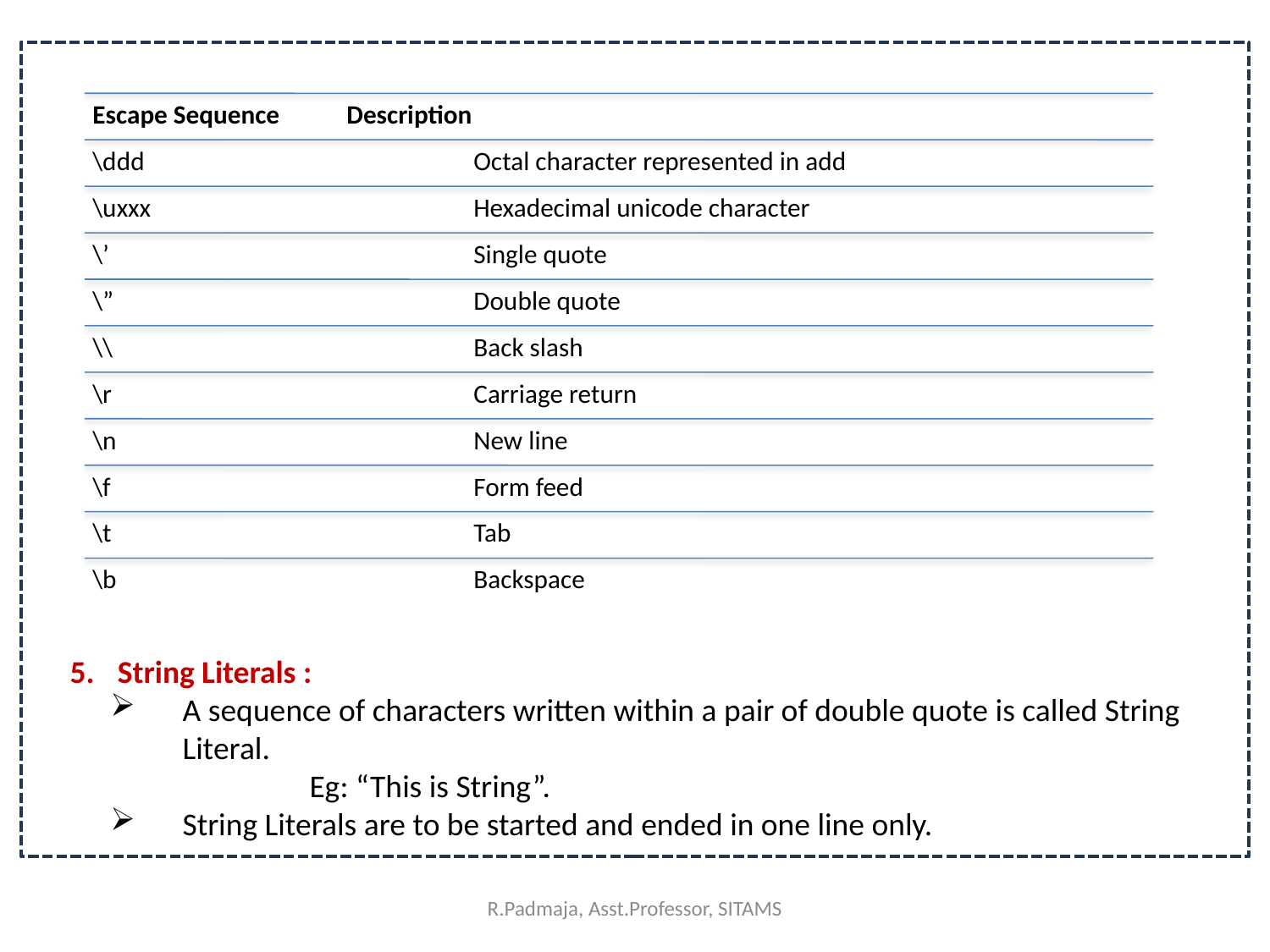

Escape Sequence 	Description
\ddd 			Octal character represented in add
\uxxx 			Hexadecimal unicode character
\’ 			Single quote
\” 			Double quote
\\ 			Back slash
\r 			Carriage return
\n 			New line
\f 			Form feed
\t 			Tab
\b 			Backspace
String Literals :
A sequence of characters written within a pair of double quote is called String Literal.
		Eg: “This is String”.
String Literals are to be started and ended in one line only.
R.Padmaja, Asst.Professor, SITAMS